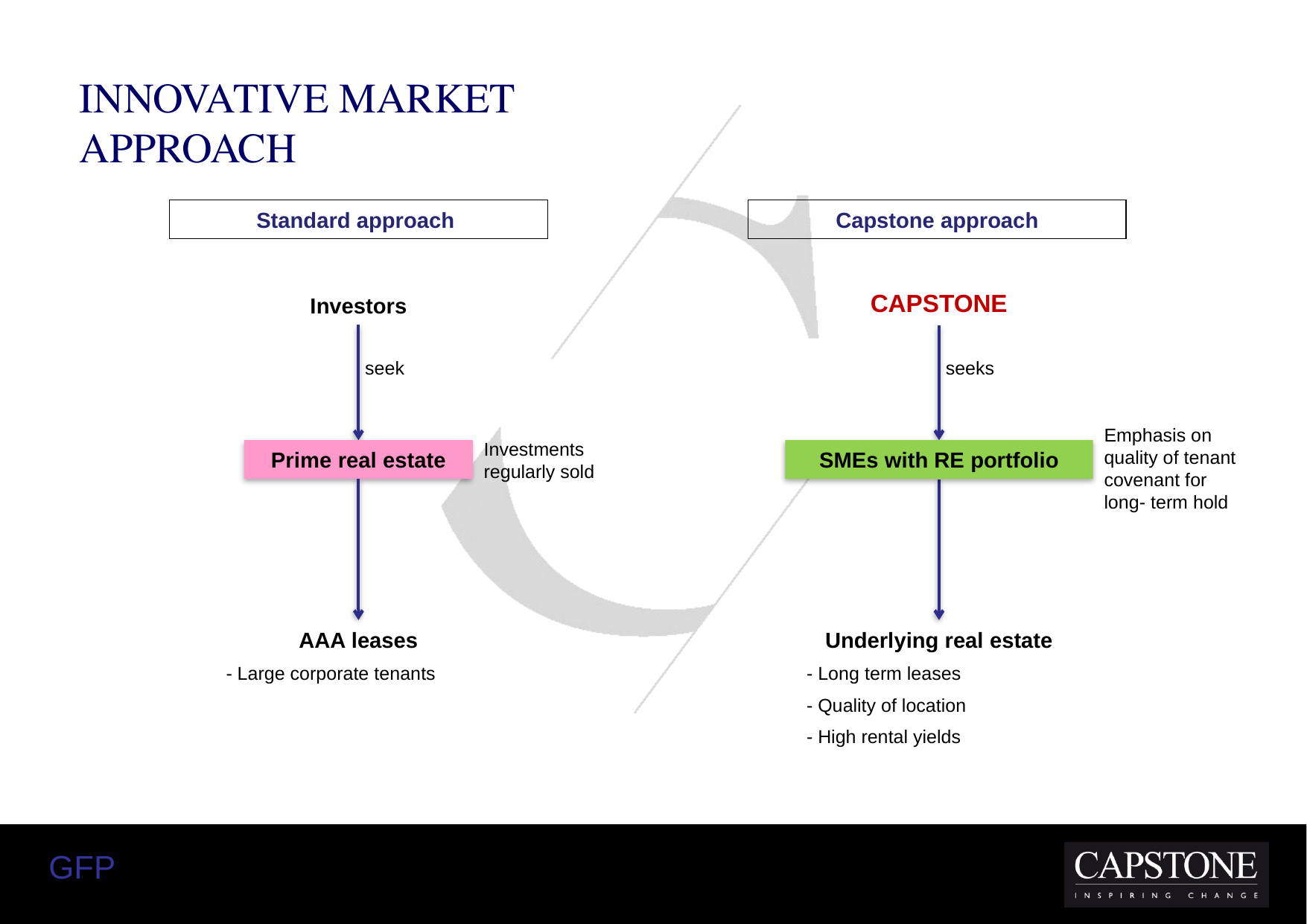

Innovative market approach
Standard approach
Capstone approach
CAPSTONE
Investors
seek
seeks
Emphasis on quality of tenant
covenant for long- term hold
Investments regularly sold
Prime real estate
SMEs with RE portfolio
AAA leases
- Large corporate tenants
Underlying real estate
- Long term leases
- Quality of location
- High rental yields